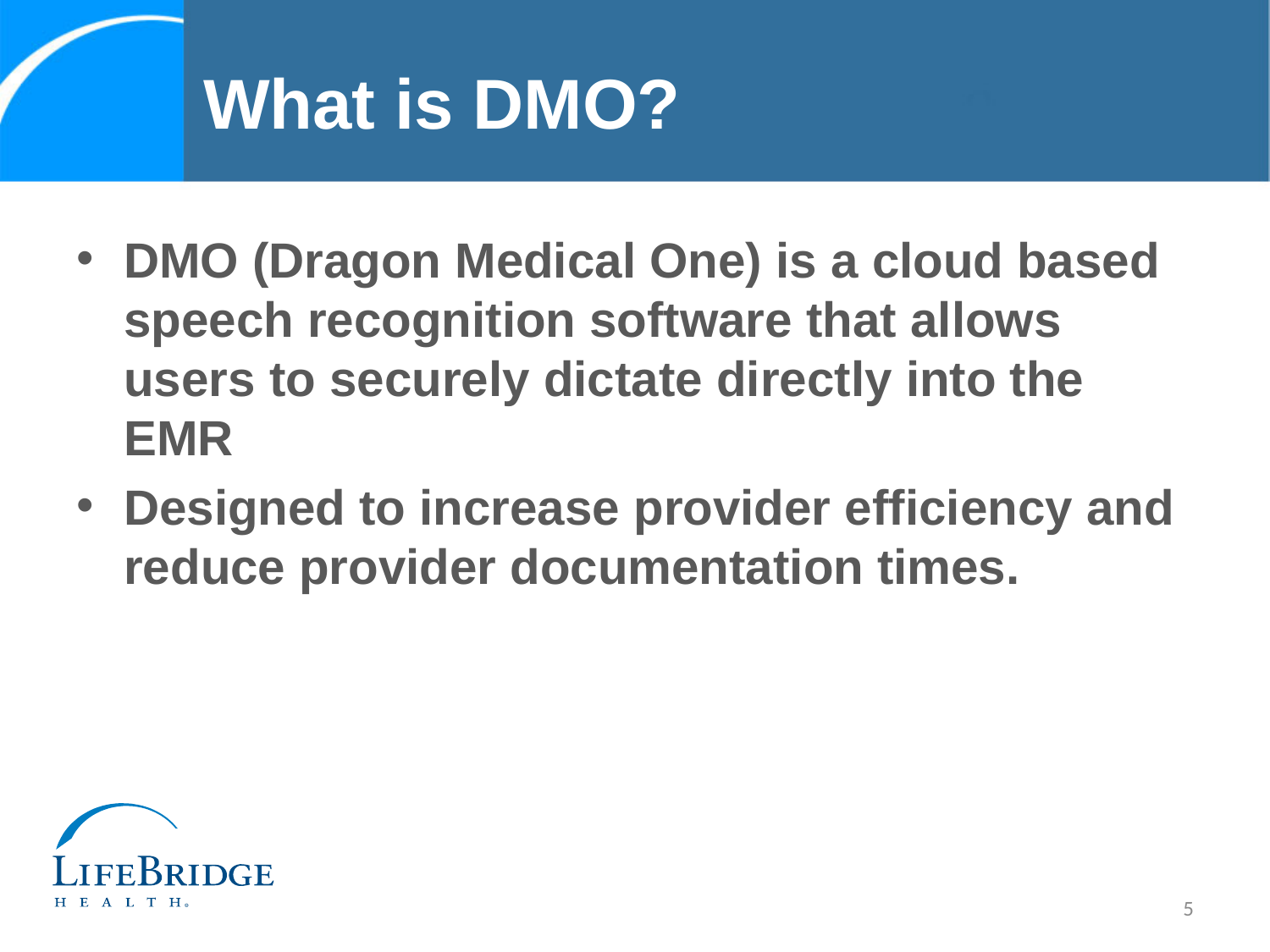

# What is DMO?
DMO (Dragon Medical One) is a cloud based speech recognition software that allows users to securely dictate directly into the EMR
Designed to increase provider efficiency and reduce provider documentation times.
5